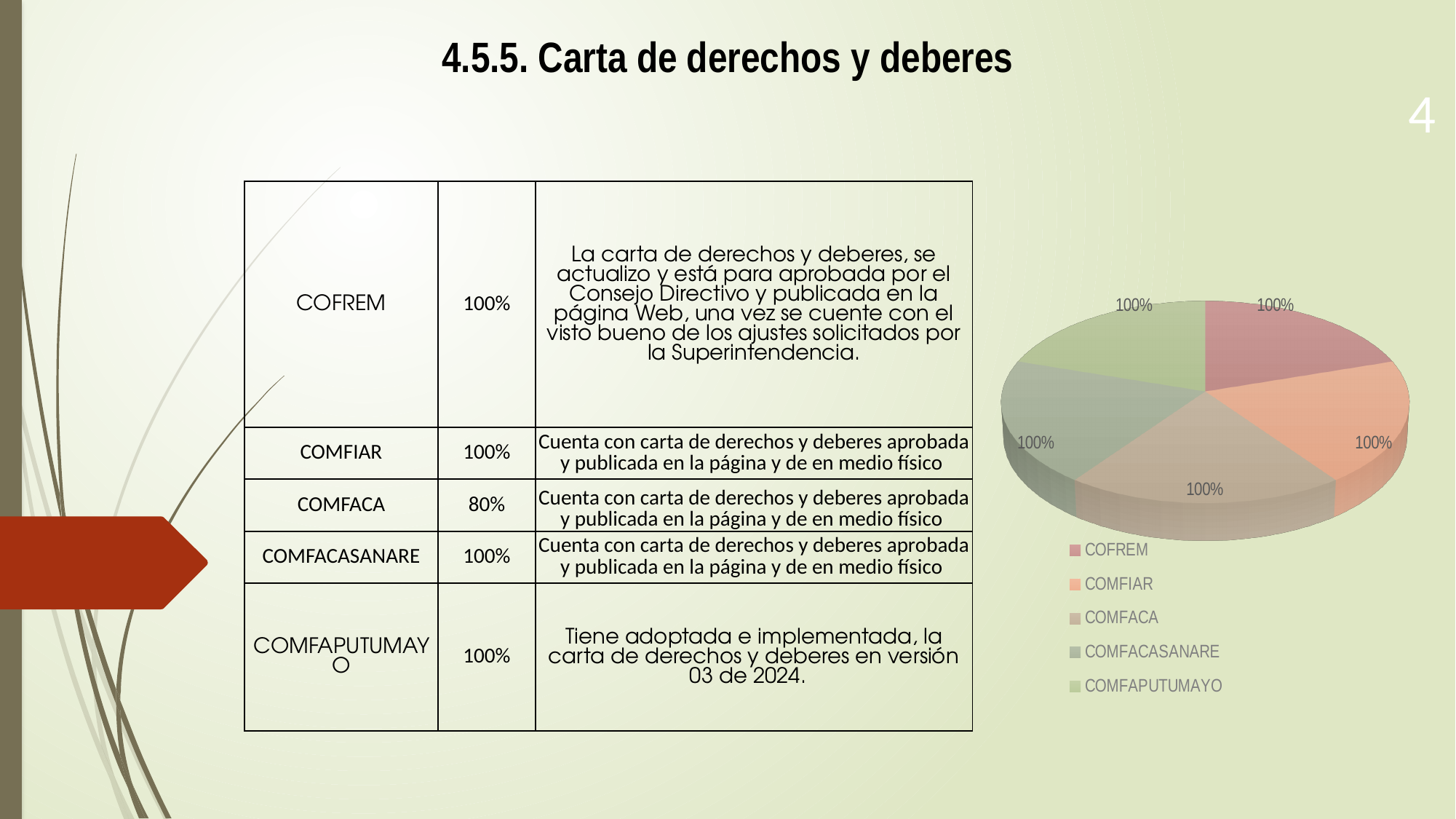

4.5.5. Carta de derechos y deberes
4

[unsupported chart]

| COFREM | 100% | La carta de derechos y deberes, se actualizo y está para aprobada por el Consejo Directivo y publicada en la página Web, una vez se cuente con el visto bueno de los ajustes solicitados por la Superintendencia. |
| --- | --- | --- |
| COMFIAR | 100% | Cuenta con carta de derechos y deberes aprobada y publicada en la página y de en medio físico |
| COMFACA | 80% | Cuenta con carta de derechos y deberes aprobada y publicada en la página y de en medio físico |
| COMFACASANARE | 100% | Cuenta con carta de derechos y deberes aprobada y publicada en la página y de en medio físico |
| COMFAPUTUMAYO | 100% | Tiene adoptada e implementada, la carta de derechos y deberes en versión 03 de 2024. |